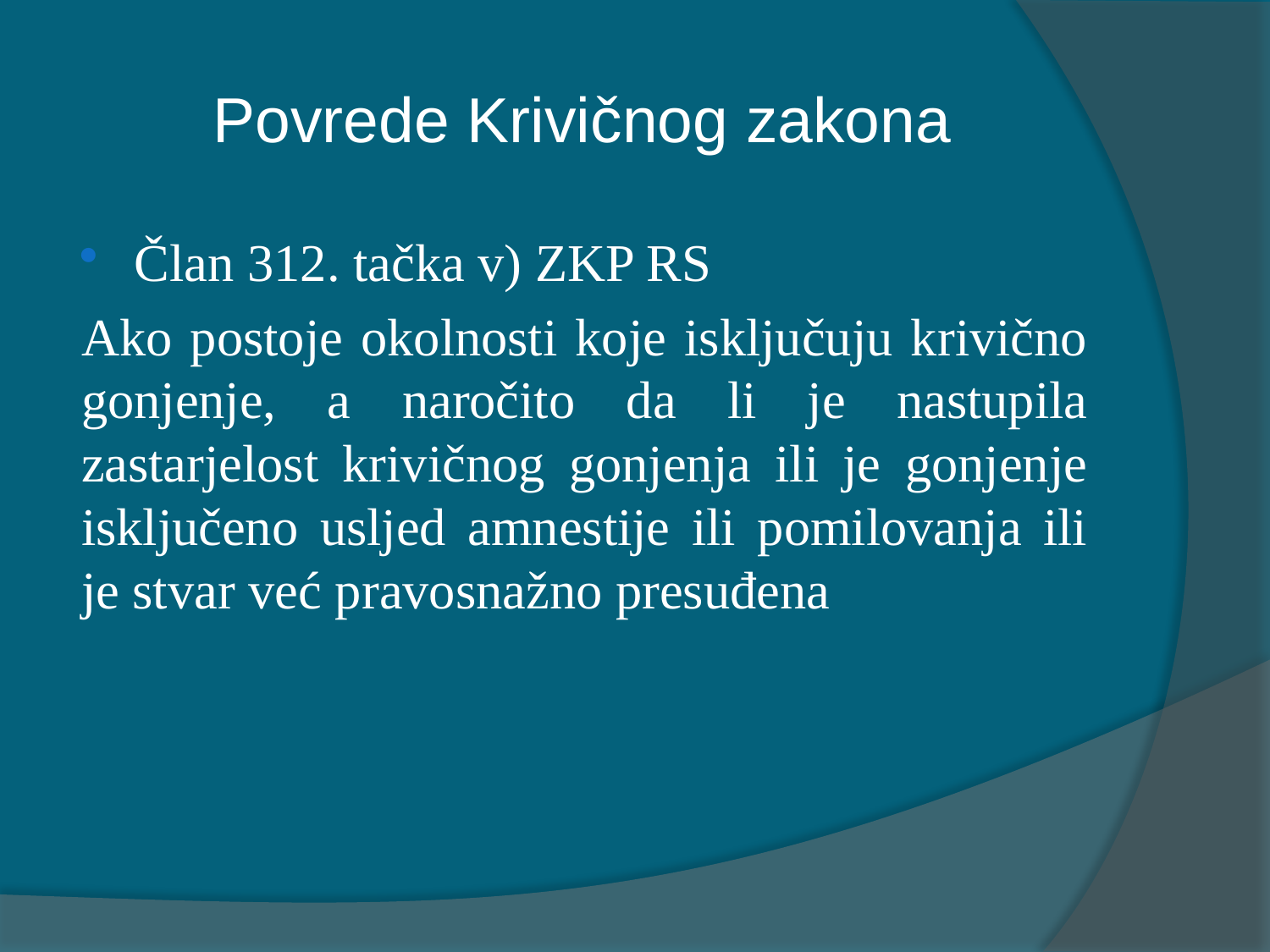

# Povrede Krivičnog zakona
Član 312. tačka v) ZKP RS
Ako postoje okolnosti koje isključuju krivično gonjenje, a naročito da li je nastupila zastarjelost krivičnog gonjenja ili je gonjenje isključeno usljed amnestije ili pomilovanja ili je stvar već pravosnažno presuđena